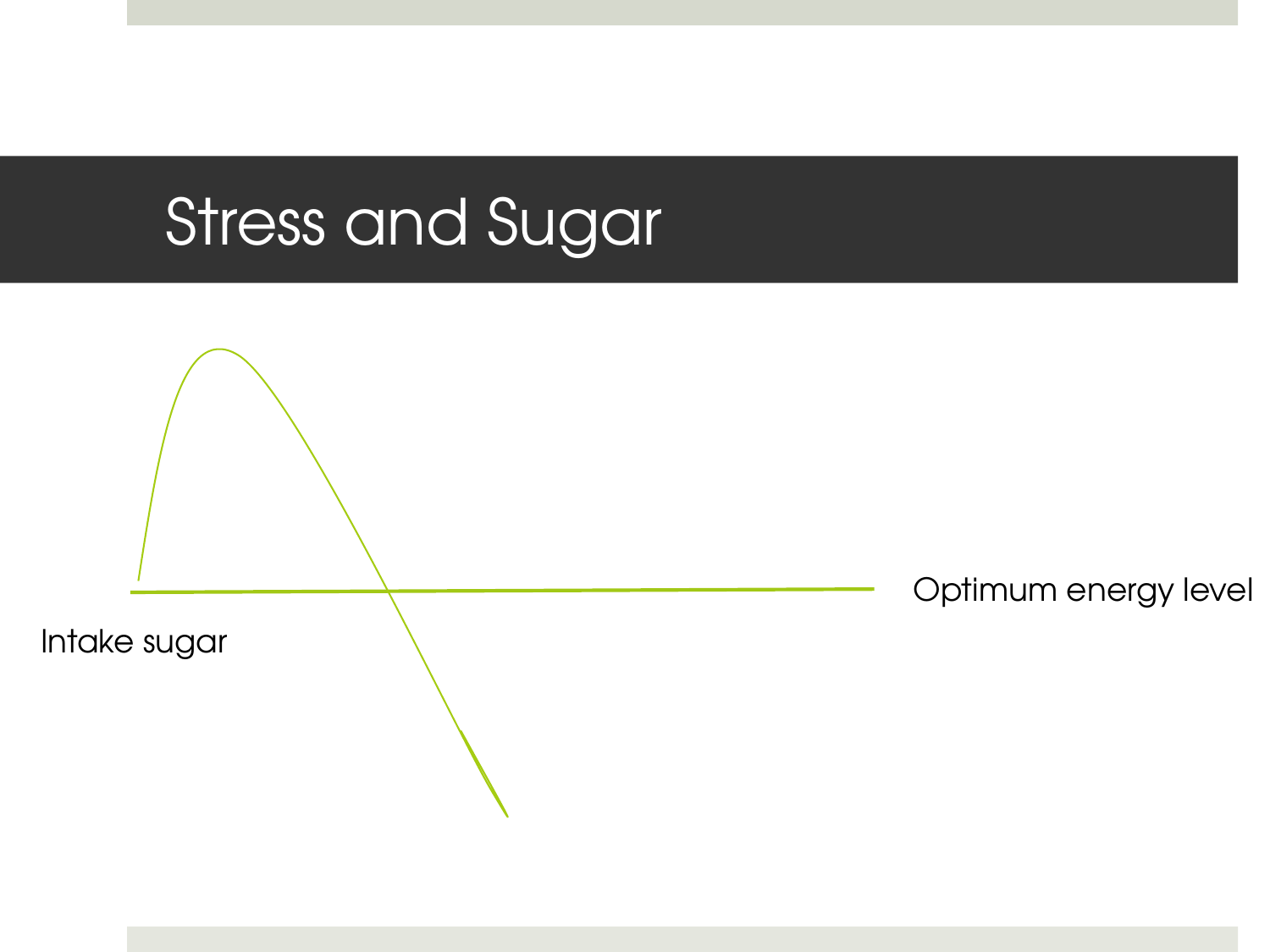

# Stress and Sugar

Optimum energy level
Intake sugar